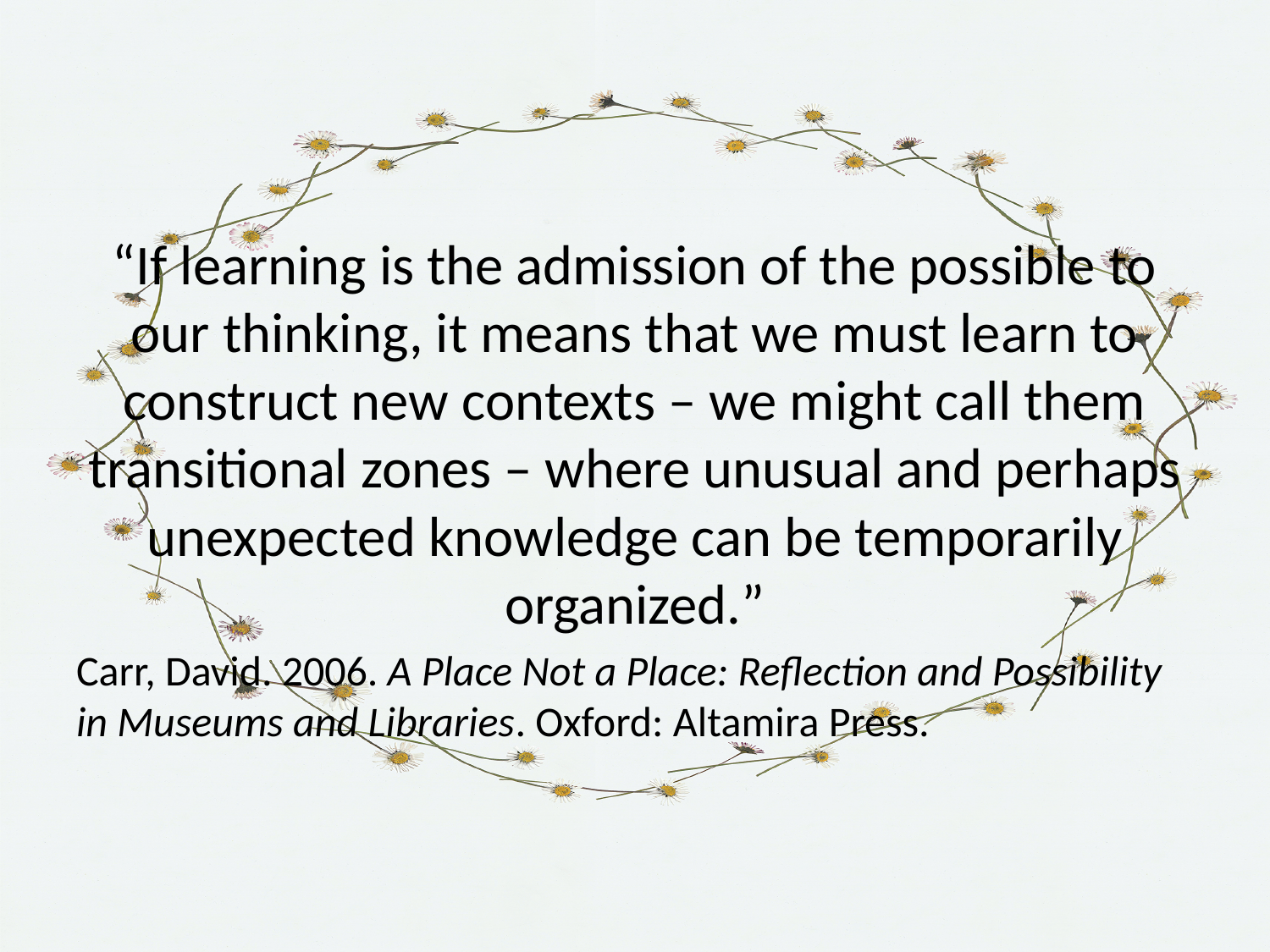

#
“If learning is the admission of the possible to our thinking, it means that we must learn to construct new contexts – we might call them transitional zones – where unusual and perhaps unexpected knowledge can be temporarily organized.”
Carr, David. 2006. A Place Not a Place: Reflection and Possibility in Museums and Libraries. Oxford: Altamira Press.